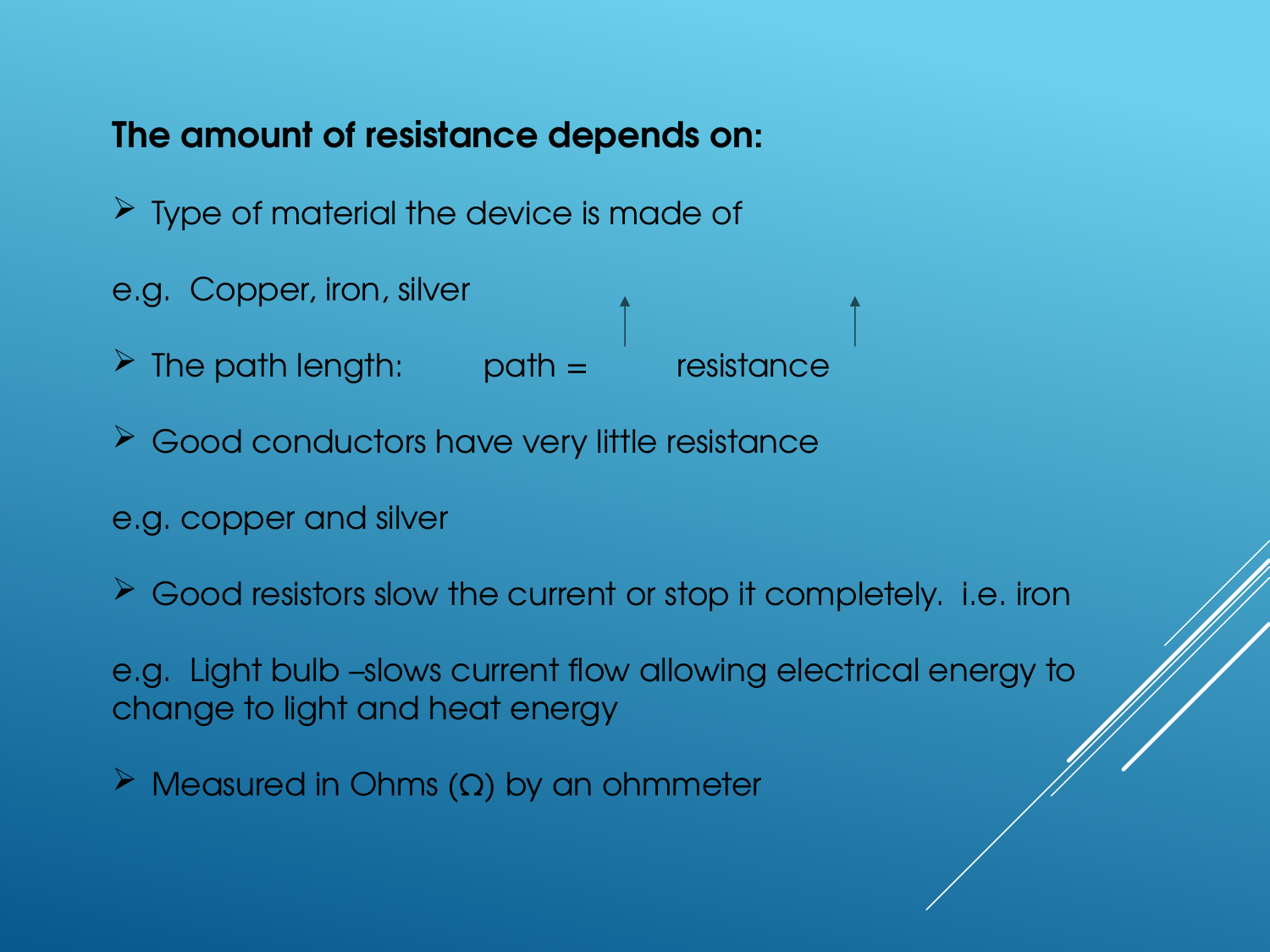

The amount of resistance depends on:

Type of material the device is made of

e.g.  Copper, iron, silver

The path length:         path =          resistance

Good conductors have very little resistance

e.g. copper and silver

Good resistors slow the current or stop it completely.  i.e. iron

e.g.  Light bulb –slows current flow allowing electrical energy to change to light and heat energy

Measured in Ohms (Ω) by an ohmmeter